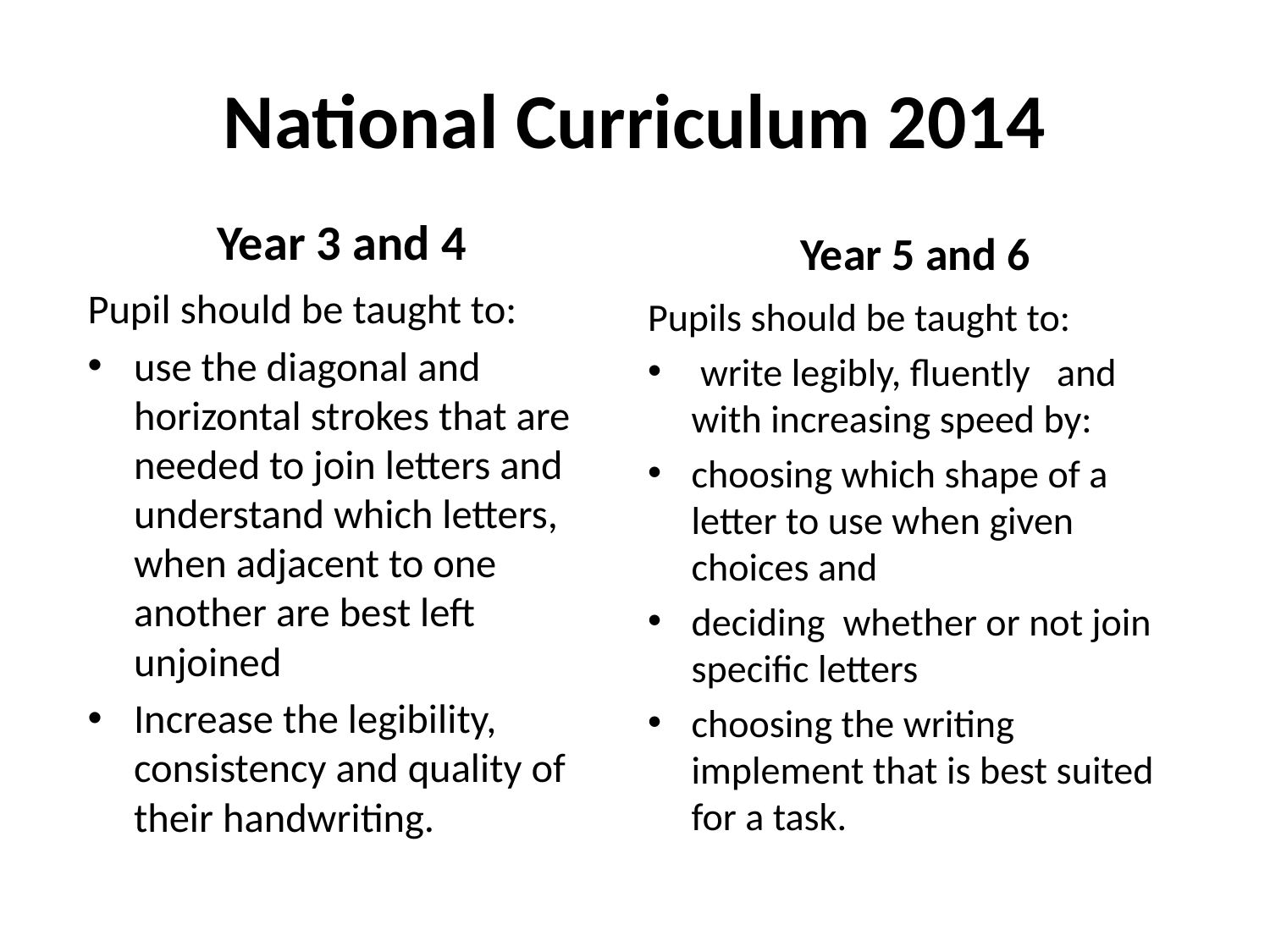

# National Curriculum 2014

Year 5 and 6
Year 3 and 4
Pupil should be taught to:
use the diagonal and horizontal strokes that are needed to join letters and understand which letters, when adjacent to one another are best left unjoined
Increase the legibility, consistency and quality of their handwriting.
Pupils should be taught to:
 write legibly, fluently   and with increasing speed by:
choosing which shape of a letter to use when given choices and
deciding  whether or not join specific letters
choosing the writing implement that is best suited for a task.